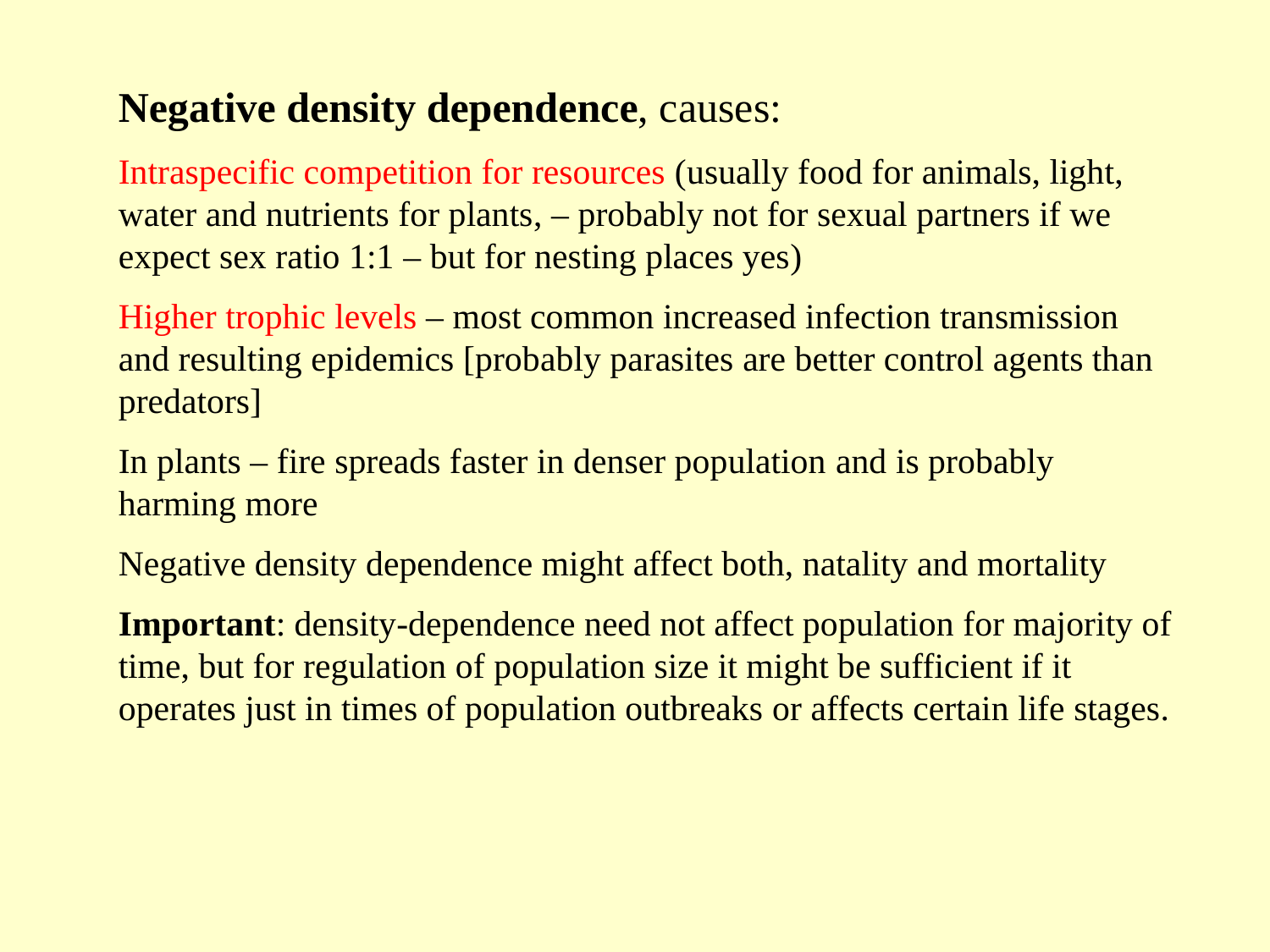

Negative density dependence, causes:
Intraspecific competition for resources (usually food for animals, light,  water and nutrients for plants, – probably not for sexual partners if we expect sex ratio 1:1 – but for nesting places yes)
Higher trophic levels – most common increased infection transmission and resulting epidemics [probably parasites are better control agents than predators]
In plants – fire spreads faster in denser population and is probably harming more
Negative density dependence might affect both, natality and mortality
Important: density-dependence need not affect population for majority of time, but for regulation of population size it might be sufficient if it operates just in times of population outbreaks or affects certain life stages.